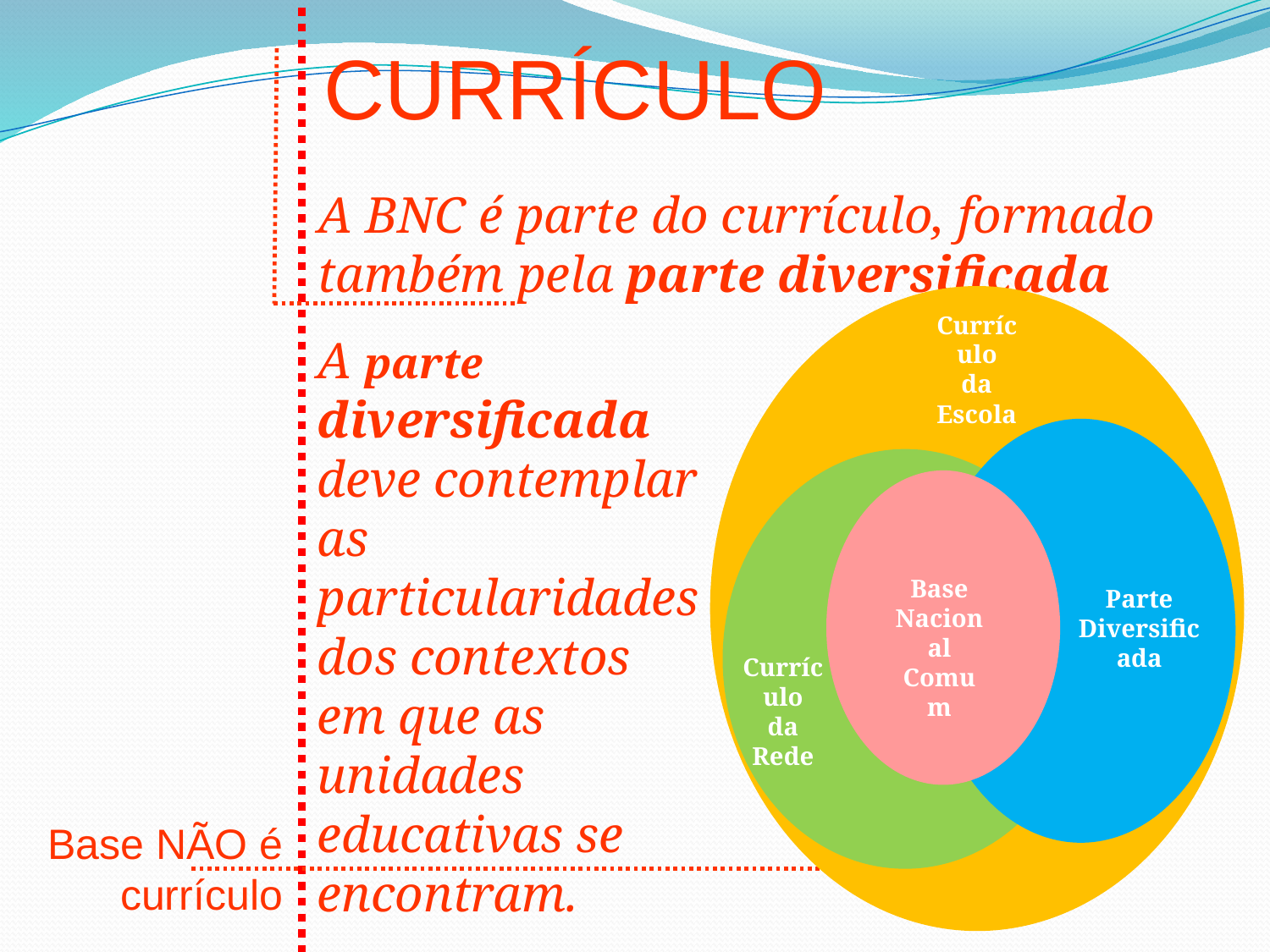

CURRÍCULO
A BNC é parte do currículo, formado também pela parte diversificada

Currículo
da
Escola

Base Nacional
Comum
Parte Diversificada
Currículo
da
Rede
A parte diversificada deve contemplar as particularidades dos contextos em que as unidades educativas se encontram.
Base NÃO é currículo